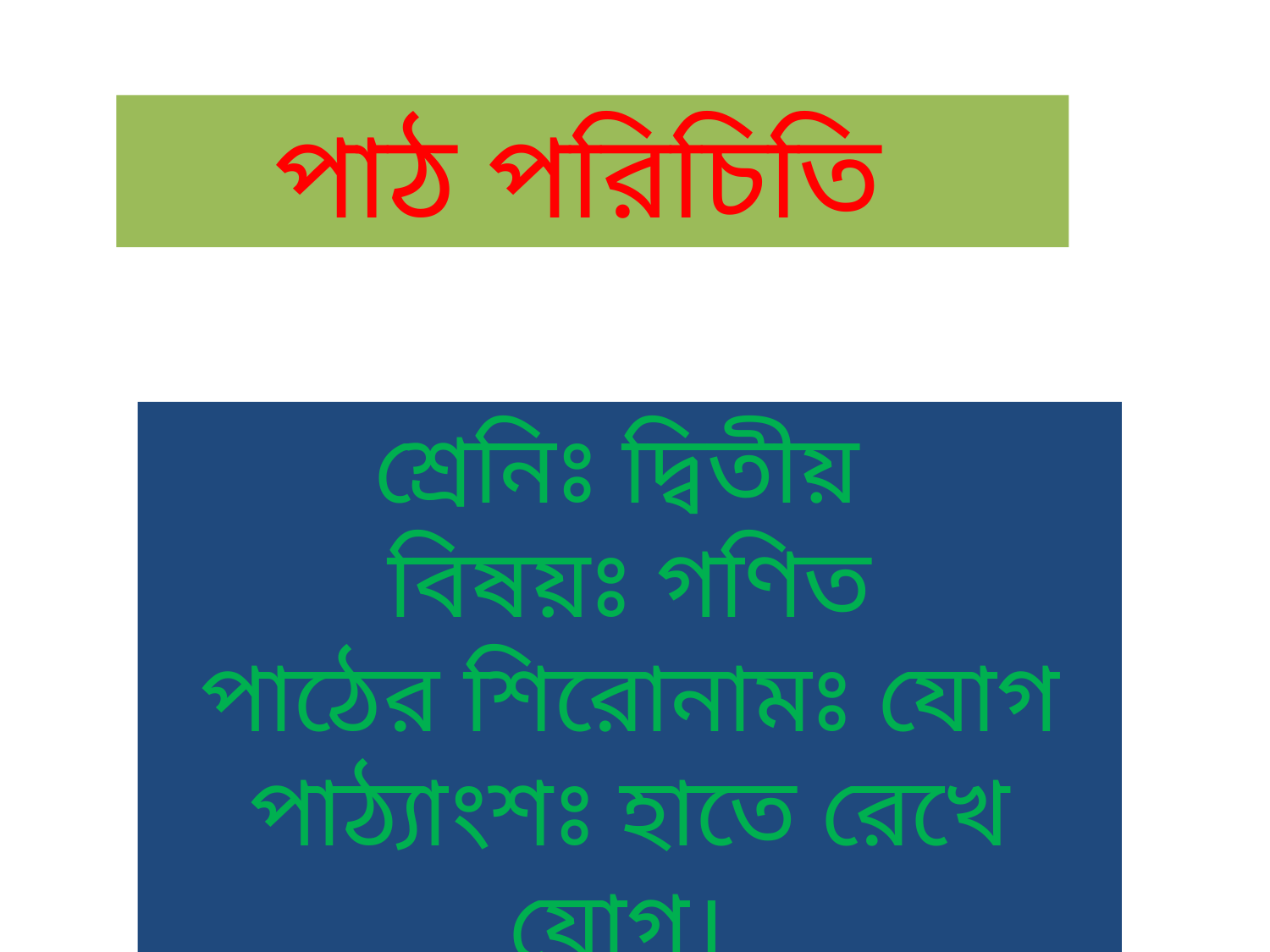

পাঠ পরিচিতি
শ্রেনিঃ দ্বিতীয়
বিষয়ঃ গণিত
পাঠের শিরোনামঃ যোগ
পাঠ্যাংশঃ হাতে রেখে যোগ।